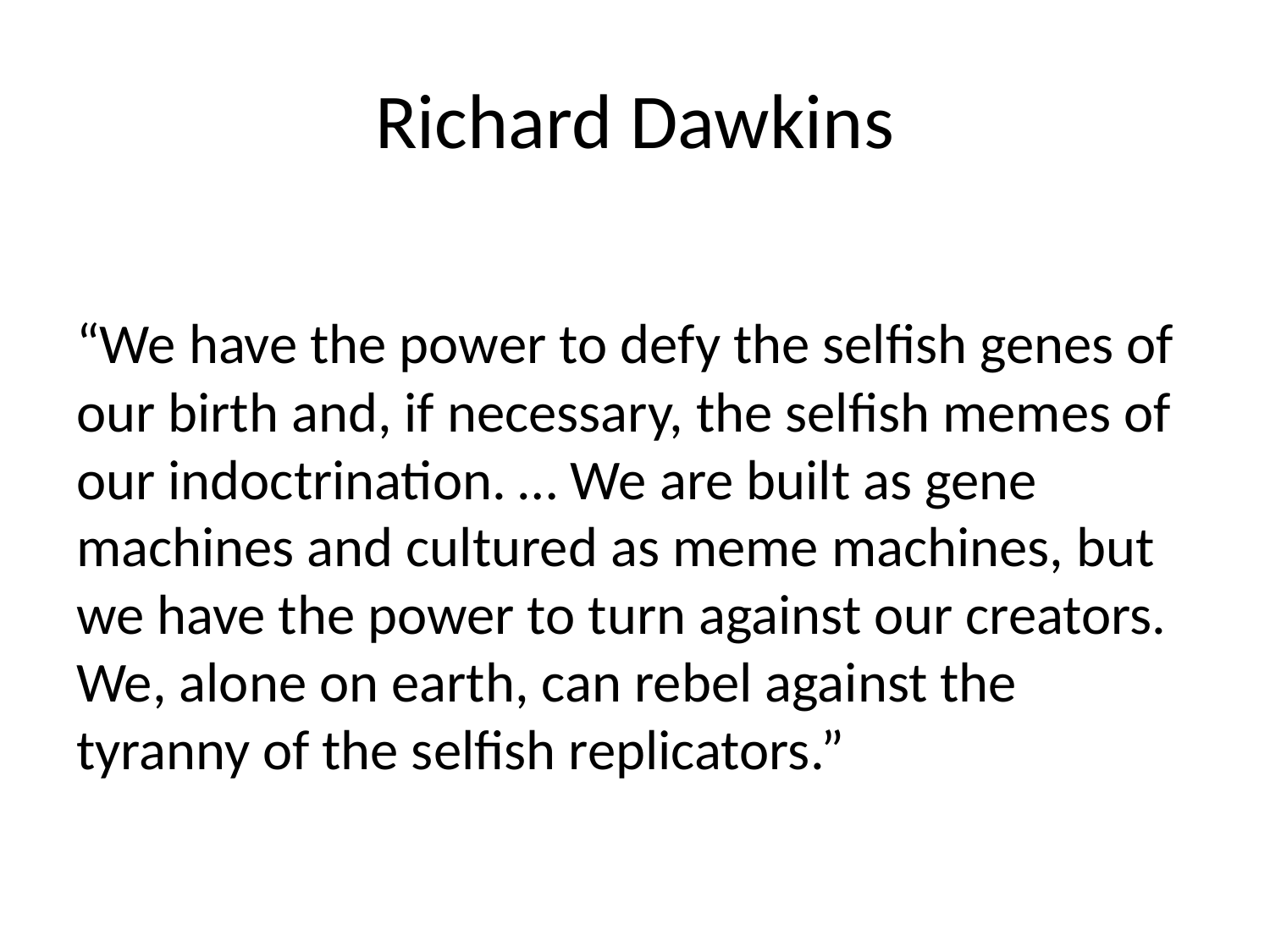

# Richard Dawkins

“We have the power to defy the selfish genes of our birth and, if necessary, the selfish memes of our indoctrination. … We are built as gene machines and cultured as meme machines, but we have the power to turn against our creators. We, alone on earth, can rebel against the tyranny of the selfish replicators.”